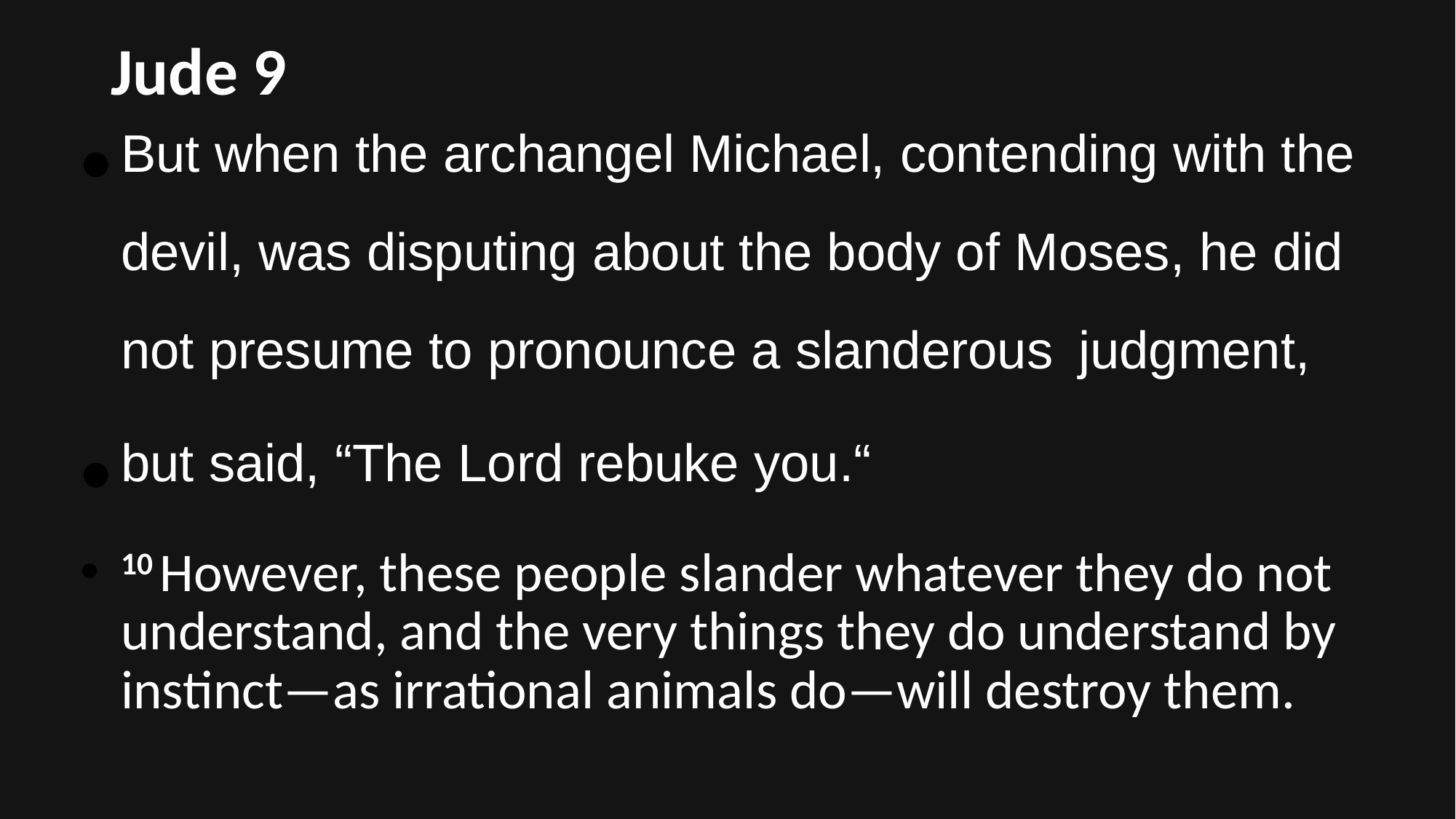

# Jude 9
But when the archangel Michael, contending with the devil, was disputing about the body of Moses, he did not presume to pronounce a slanderous judgment,
but said, “The Lord rebuke you.“
10 However, these people slander whatever they do not understand, and the very things they do understand by instinct—as irrational animals do—will destroy them.